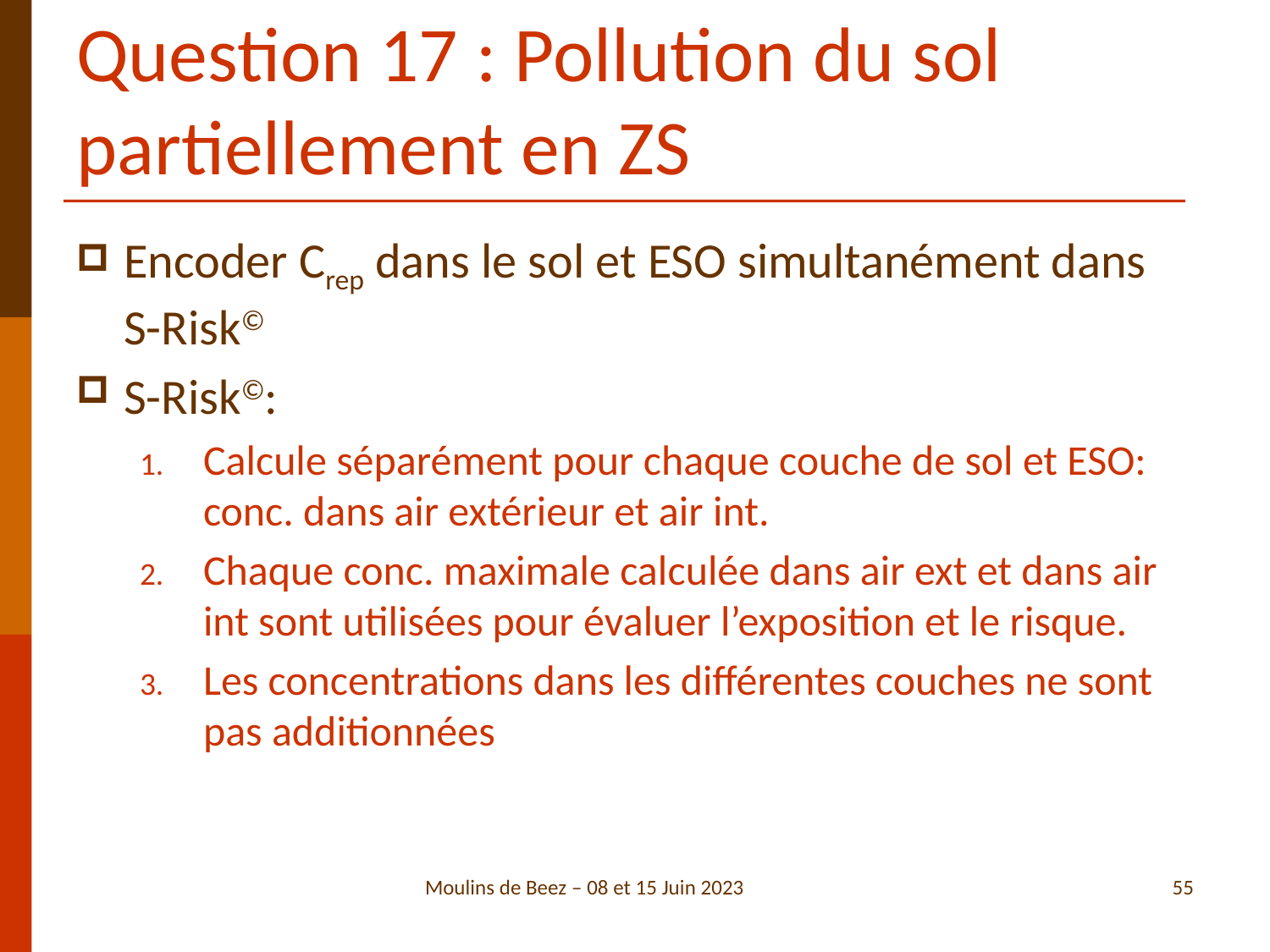

# Question 17 : Pollution du sol partiellement en ZS
Encoder Crep dans le sol et ESO simultanément dans S-Risk©
S-Risk©:
Calcule séparément pour chaque couche de sol et ESO: conc. dans air extérieur et air int.
Chaque conc. maximale calculée dans air ext et dans air int sont utilisées pour évaluer l’exposition et le risque.
Les concentrations dans les différentes couches ne sont pas additionnées

Moulins de Beez – 08 et 15 Juin 2023
55